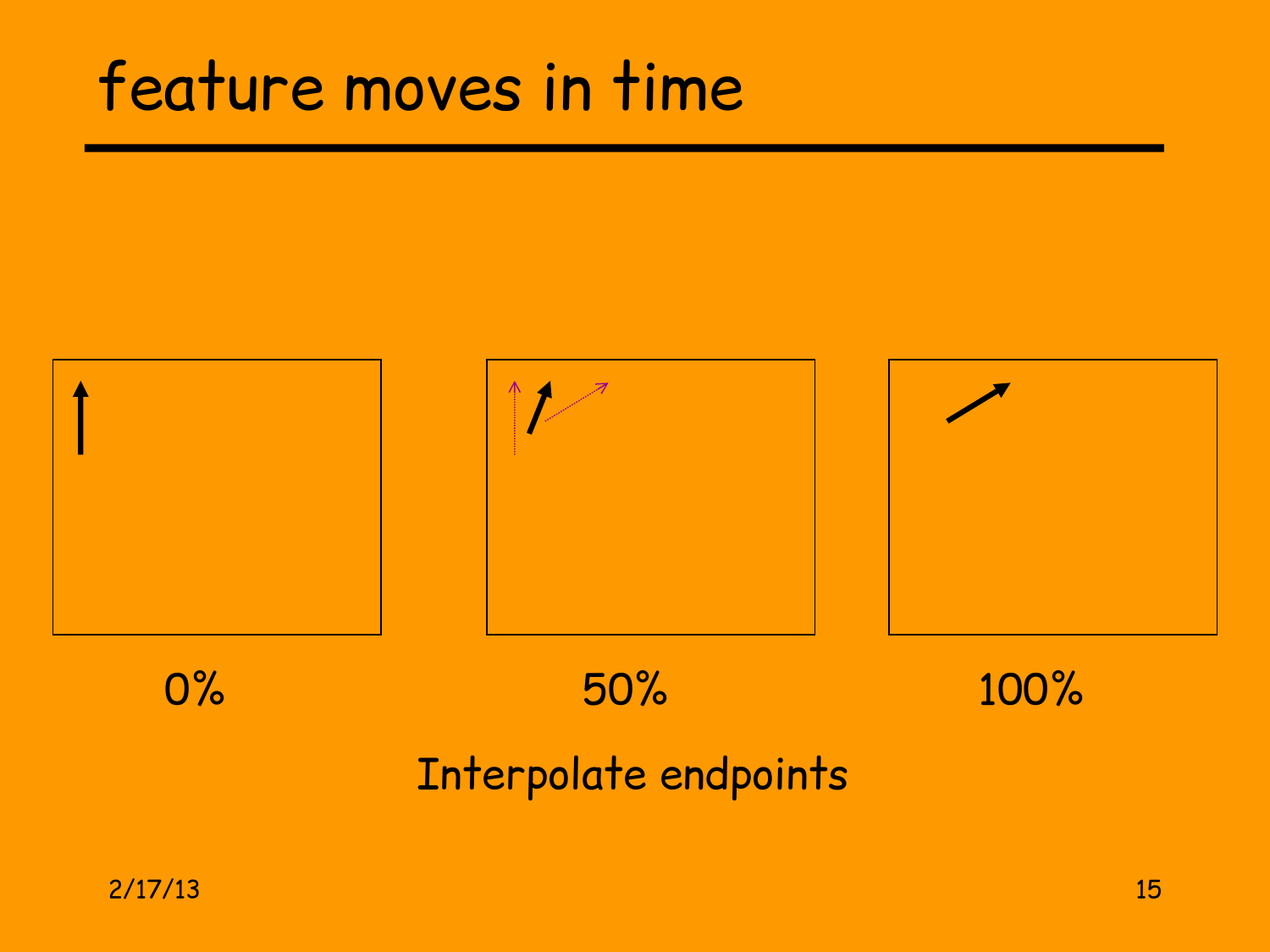

# feature moves in time

0%
50%
100%
Interpolate endpoints
2/17/13
15